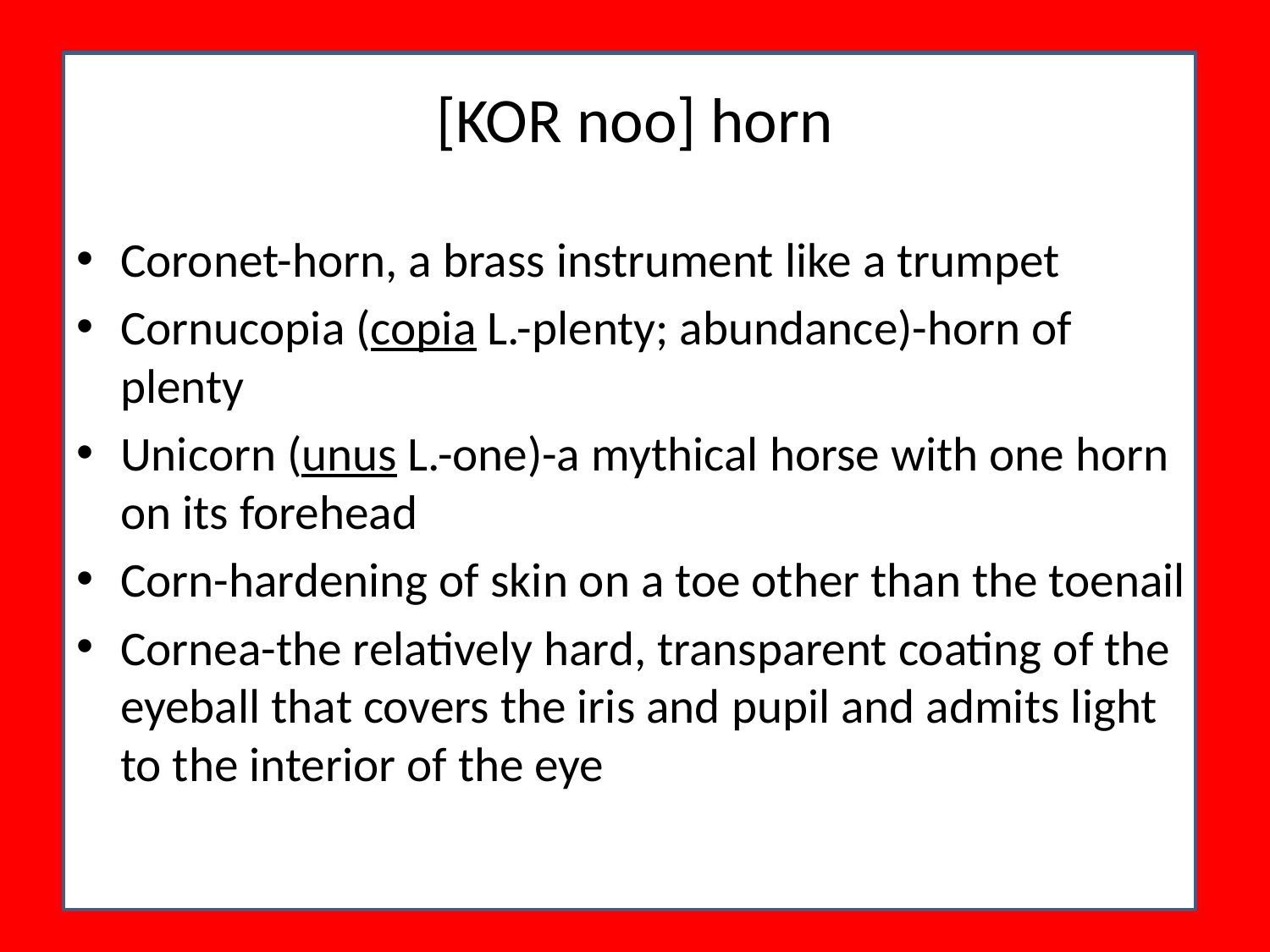

# [KOR noo] horn

Coronet-horn, a brass instrument like a trumpet
Cornucopia (copia L.-plenty; abundance)-horn of plenty
Unicorn (unus L.-one)-a mythical horse with one horn on its forehead
Corn-hardening of skin on a toe other than the toenail
Cornea-the relatively hard, transparent coating of the eyeball that covers the iris and pupil and admits light to the interior of the eye